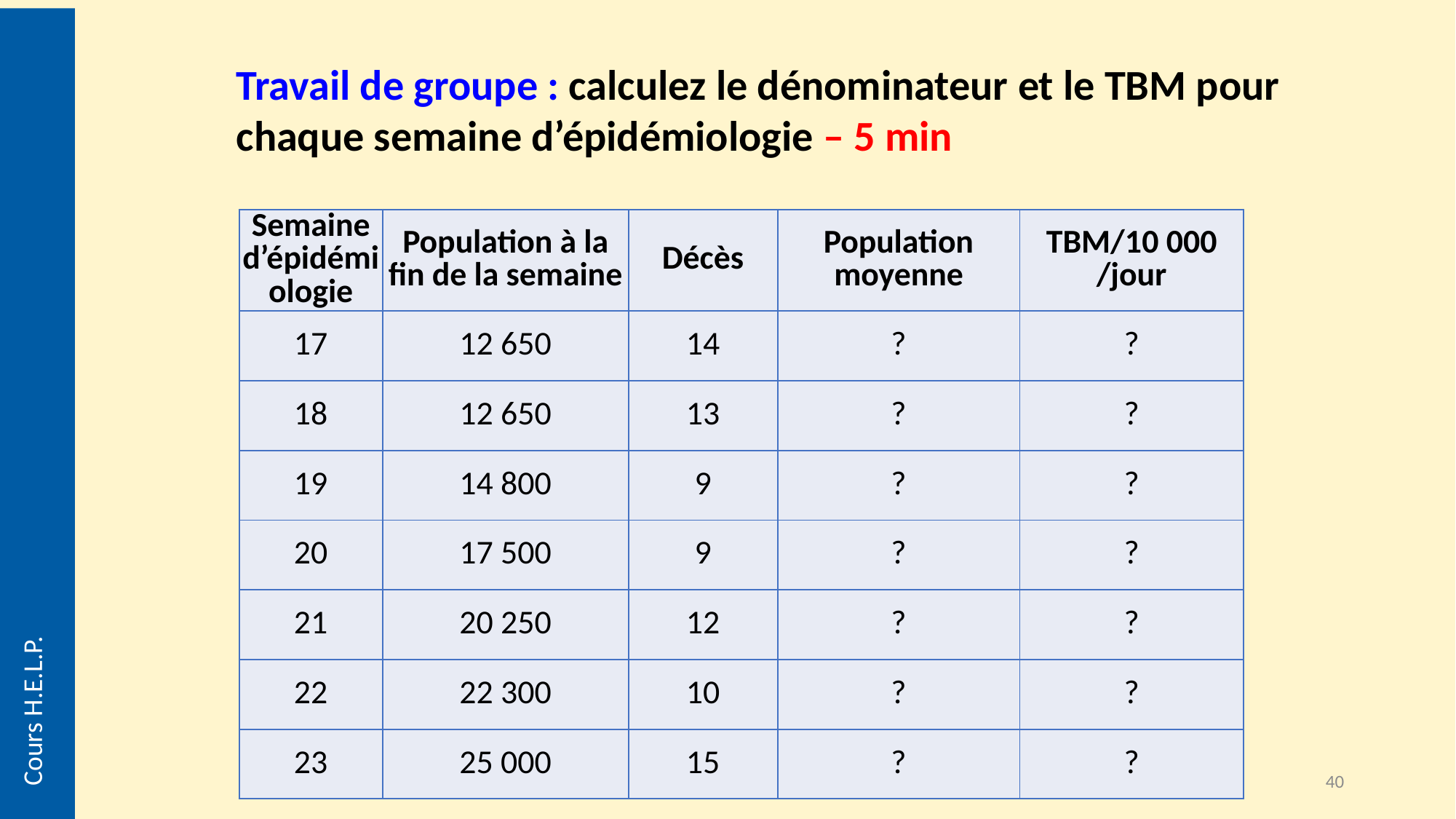

Travail de groupe : calculez le dénominateur et le TBM pour chaque semaine d’épidémiologie – 5 min
| Semaine d’épidémiologie | Population à la fin de la semaine | Décès | Population moyenne | TBM/10 000 /jour |
| --- | --- | --- | --- | --- |
| 17 | 12 650 | 14 | ? | ? |
| 18 | 12 650 | 13 | ? | ? |
| 19 | 14 800 | 9 | ? | ? |
| 20 | 17 500 | 9 | ? | ? |
| 21 | 20 250 | 12 | ? | ? |
| 22 | 22 300 | 10 | ? | ? |
| 23 | 25 000 | 15 | ? | ? |
Cours H.E.L.P.
40